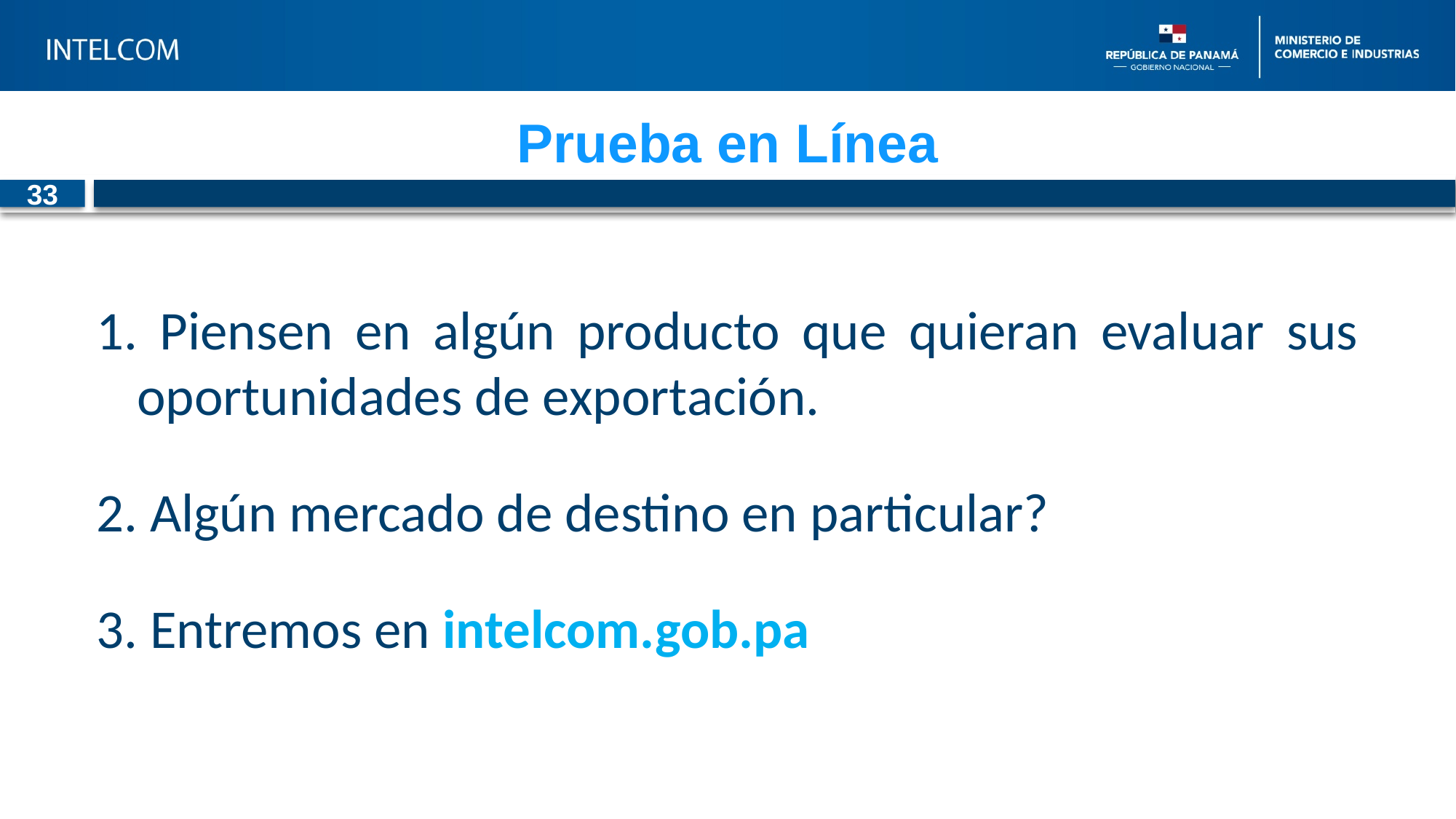

# Prueba en Línea
33
 Piensen en algún producto que quieran evaluar sus oportunidades de exportación.

 Algún mercado de destino en particular?

 Entremos en intelcom.gob.pa